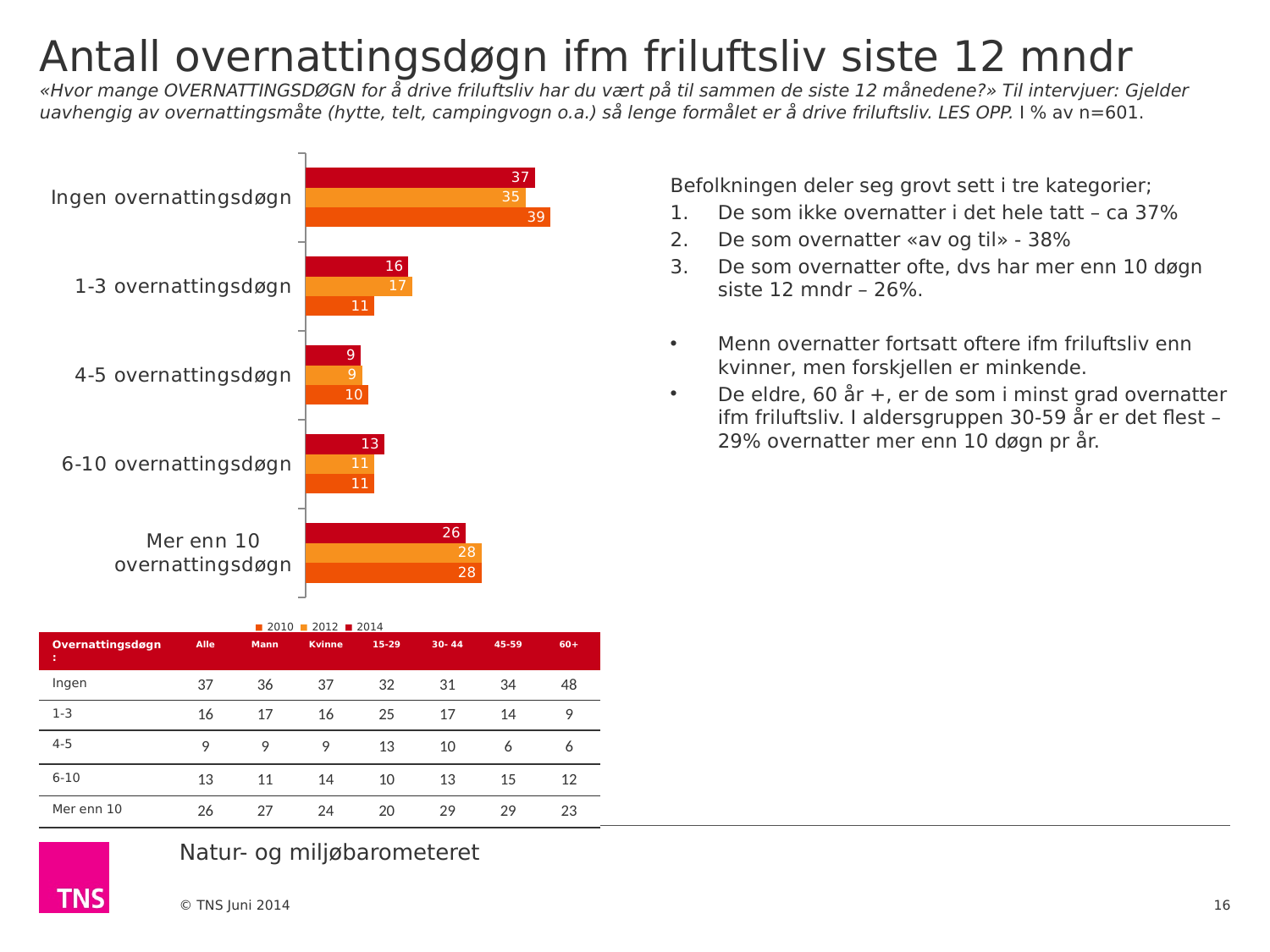

# Antall overnattingsdøgn ifm friluftsliv siste 12 mndr «Hvor mange OVERNATTINGSDØGN for å drive friluftsliv har du vært på til sammen de siste 12 månedene?» Til intervjuer: Gjelder uavhengig av overnattingsmåte (hytte, telt, campingvogn o.a.) så lenge formålet er å drive friluftsliv. LES OPP. I % av n=601.
Befolkningen deler seg grovt sett i tre kategorier;
De som ikke overnatter i det hele tatt – ca 37%
De som overnatter «av og til» - 38%
De som overnatter ofte, dvs har mer enn 10 døgn siste 12 mndr – 26%.

Menn overnatter fortsatt oftere ifm friluftsliv enn kvinner, men forskjellen er minkende.
De eldre, 60 år +, er de som i minst grad overnatter ifm friluftsliv. I aldersgruppen 30-59 år er det flest – 29% overnatter mer enn 10 døgn pr år.

### Chart

| Category | 2014 | 2012 | 2010 |
|---|---|---|---|
| Ingen overnattingsdøgn | 36.5 | 35.0 | 39.0 |
| 1-3 overnattingsdøgn | 16.4 | 17.0 | 11.0 |
| 4-5 overnattingsdøgn | 8.8 | 9.0 | 10.0 |
| 6-10 overnattingsdøgn | 12.6 | 11.0 | 11.0 |
| Mer enn 10 overnattingsdøgn | 25.5 | 28.0 | 28.0 |
| Overnattingsdøgn: | Alle | Mann | Kvinne | 15-29 | 30- 44 | 45-59 | 60+ |
| --- | --- | --- | --- | --- | --- | --- | --- |
| Ingen | 37 | 36 | 37 | 32 | 31 | 34 | 48 |
| 1-3 | 16 | 17 | 16 | 25 | 17 | 14 | 9 |
| 4-5 | 9 | 9 | 9 | 13 | 10 | 6 | 6 |
| 6-10 | 13 | 11 | 14 | 10 | 13 | 15 | 12 |
| Mer enn 10 | 26 | 27 | 24 | 20 | 29 | 29 | 23 |
16